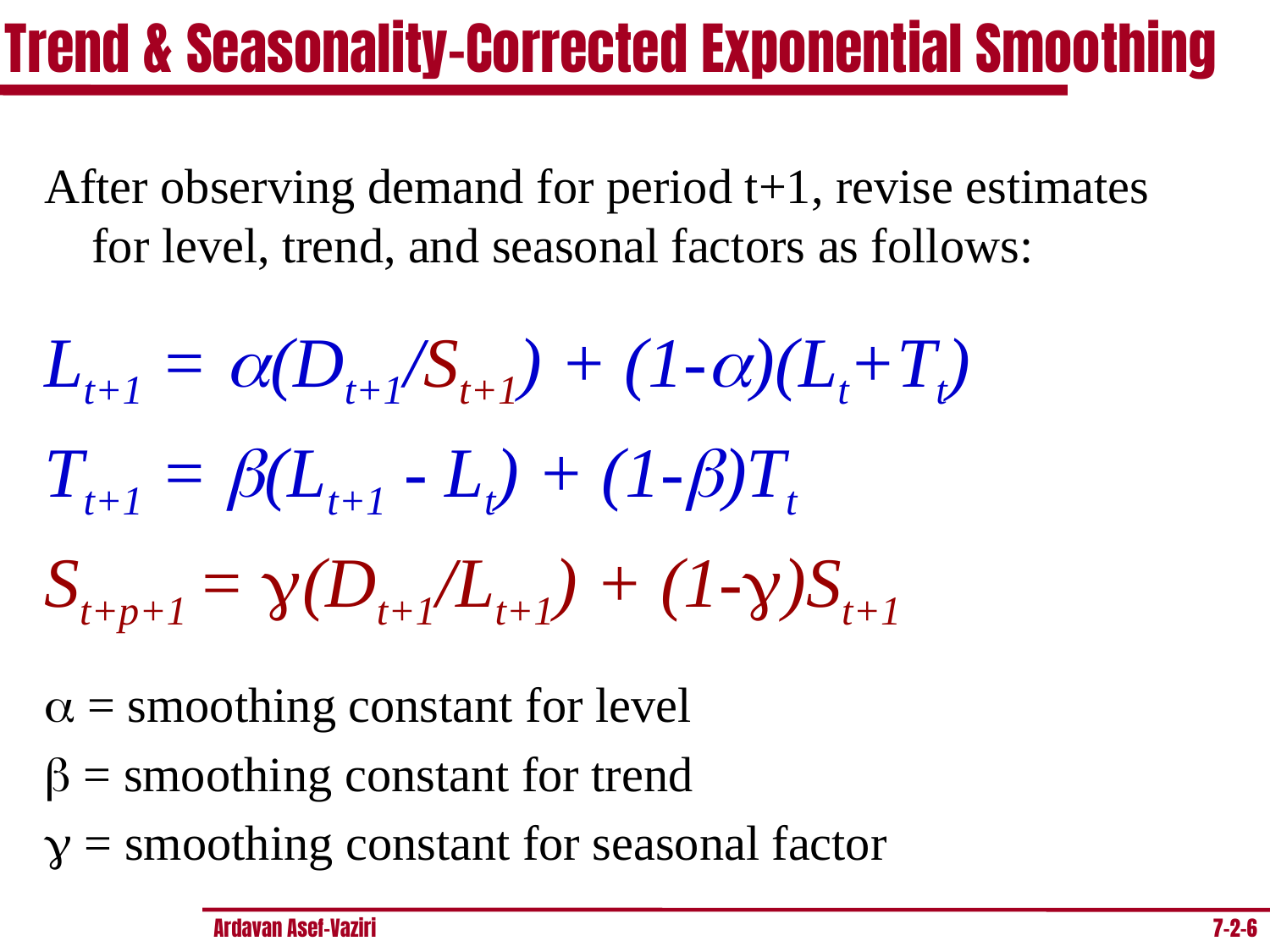

# Trend & Seasonality-Corrected Exponential Smoothing
After observing demand for period t+1, revise estimates for level, trend, and seasonal factors as follows:

Lt+1 = α(Dt+1/St+1) + (1-α)(Lt+Tt)
Tt+1 = β(Lt+1 - Lt) + (1-β)Tt
St+p+1 = γ(Dt+1/Lt+1) + (1-γ)St+1

α = smoothing constant for level
β = smoothing constant for trend
γ = smoothing constant for seasonal factor
7-2-6